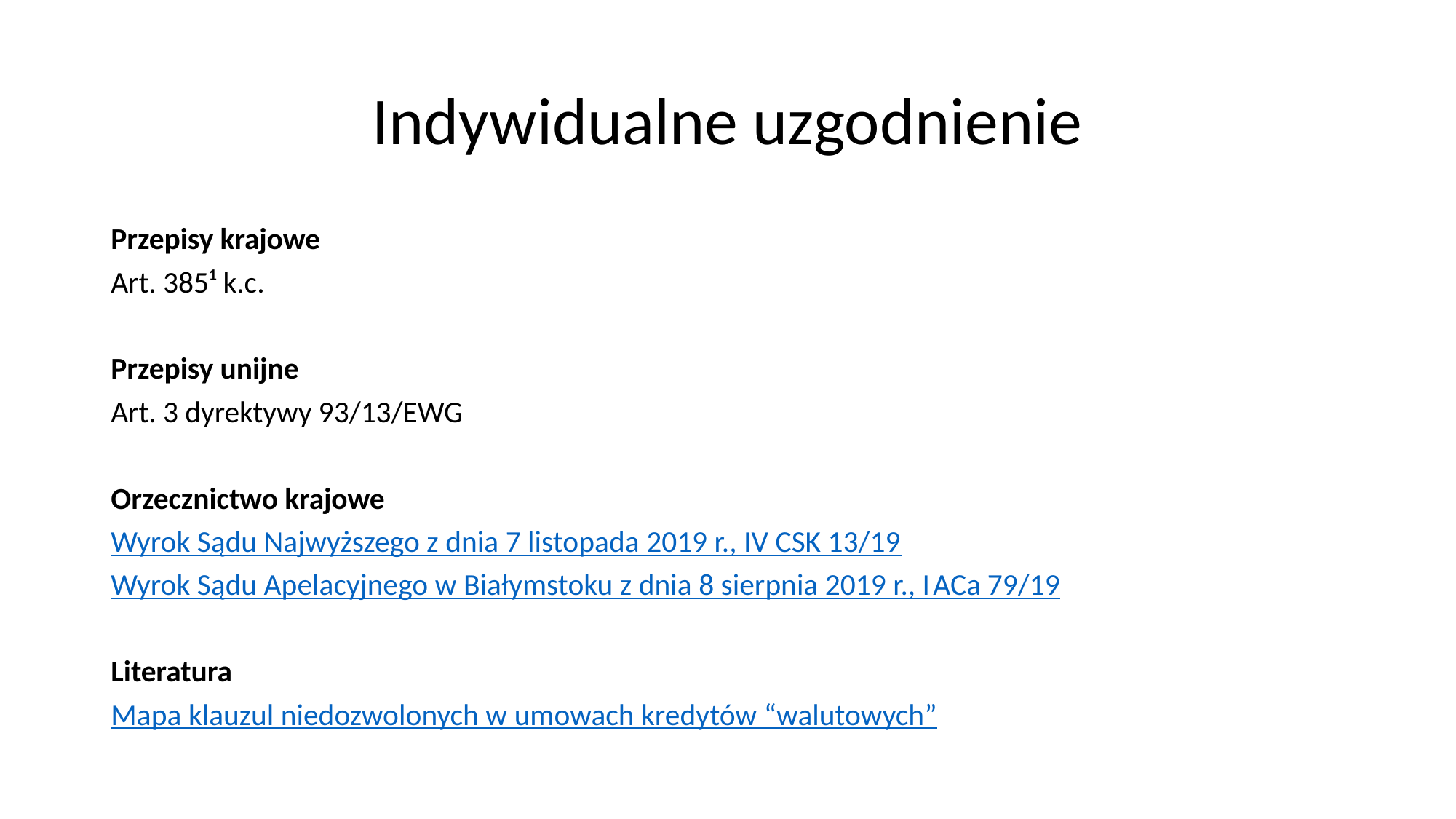

# Indywidualne uzgodnienie
Przepisy krajowe
Art. 385¹ k.c.

Przepisy unijne
Art. 3 dyrektywy 93/13/EWG

Orzecznictwo krajowe
Wyrok Sądu Najwyższego z dnia 7 listopada 2019 r., IV CSK 13/19
Wyrok Sądu Apelacyjnego w Białymstoku z dnia 8 sierpnia 2019 r., I ACa 79/19

Literatura
Mapa klauzul niedozwolonych w umowach kredytów “walutowych”